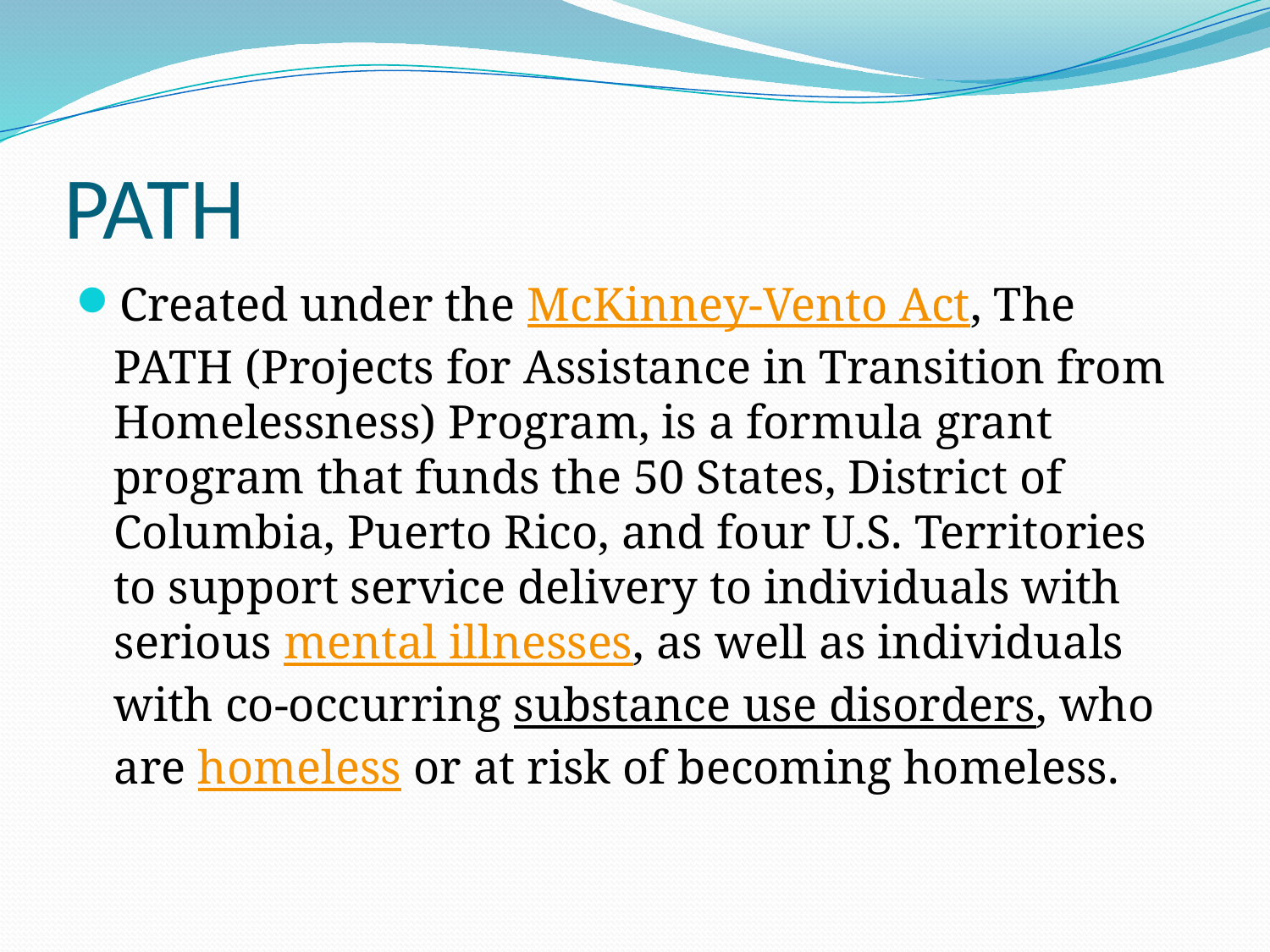

# PATH
Created under the McKinney-Vento Act, The PATH (Projects for Assistance in Transition from Homelessness) Program, is a formula grant program that funds the 50 States, District of Columbia, Puerto Rico, and four U.S. Territories to support service delivery to individuals with serious mental illnesses, as well as individuals with co-occurring substance use disorders, who are homeless or at risk of becoming homeless.